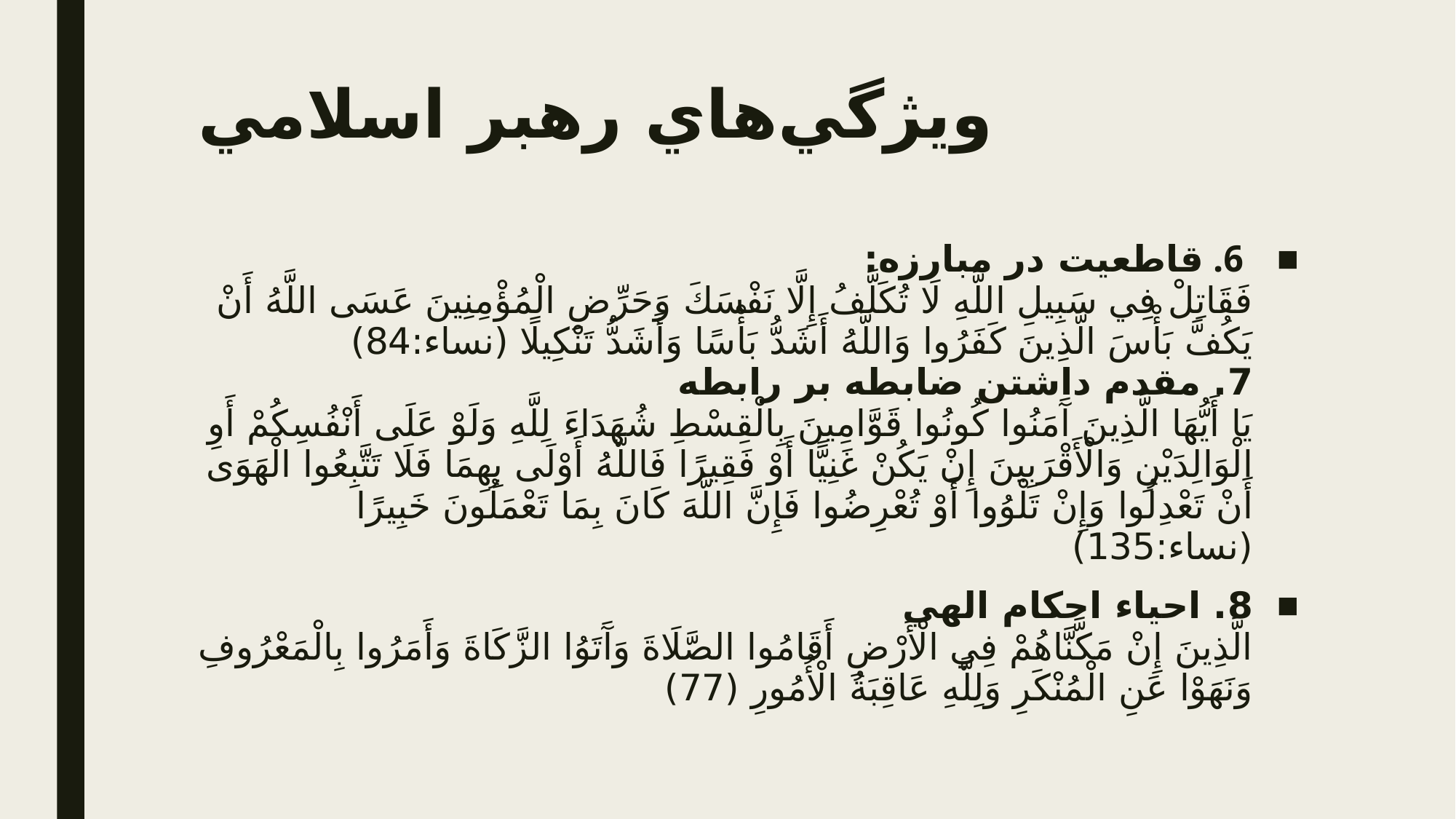

# ويژگي‌هاي رهبر اسلامي
 6. قاطعيت در مبارزه:
فَقَاتِلْ فِي سَبِيلِ اللَّهِ لَا تُكَلَّفُ إِلَّا نَفْسَكَ وَحَرِّضِ الْمُؤْمِنِينَ عَسَی اللَّهُ أَنْ يَكُفَّ بَأْسَ الَّذِينَ كَفَرُوا وَاللَّهُ أَشَدُّ بَأْسًا وَأَشَدُّ تَنْكِيلًا (نساء:84)
7. مقدم داشتن ضابطه بر رابطه
يَا أَيُّهَا الَّذِينَ آَمَنُوا كُونُوا قَوَّامِينَ بِالْقِسْطِ شُهَدَاءَ لِلَّهِ وَلَوْ عَلَی أَنْفُسِكُمْ أَوِ الْوَالِدَيْنِ وَالْأَقْرَبِينَ إِنْ يَكُنْ غَنِيًّا أَوْ فَقِيرًا فَاللَّهُ أَوْلَی بِهِمَا فَلَا تَتَّبِعُوا الْهَوَی أَنْ تَعْدِلُوا وَإِنْ تَلْوُوا أَوْ تُعْرِضُوا فَإِنَّ اللَّهَ كَانَ بِمَا تَعْمَلُونَ خَبِيرًا (نساء:135)
8. احياء احکام الهي
الَّذِينَ إِنْ مَكَّنَّاهُمْ فِي الْأَرْضِ أَقَامُوا الصَّلَاةَ وَآَتَوُا الزَّكَاةَ وَأَمَرُوا بِالْمَعْرُوفِ وَنَهَوْا عَنِ الْمُنْكَرِ وَلِلَّهِ عَاقِبَةُ الْأُمُورِ (77)